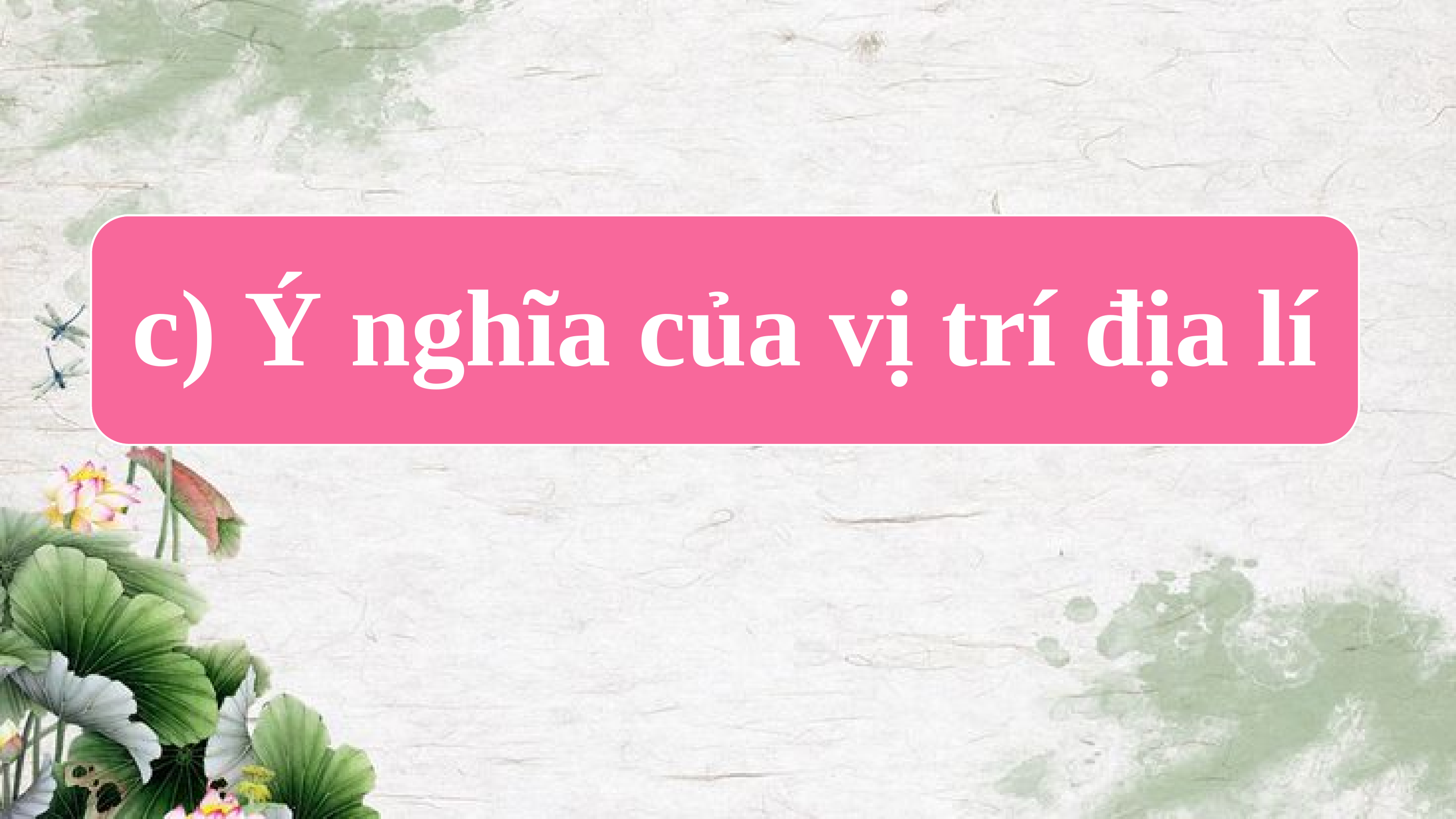

c) Ý nghĩa của vị trí địa lí